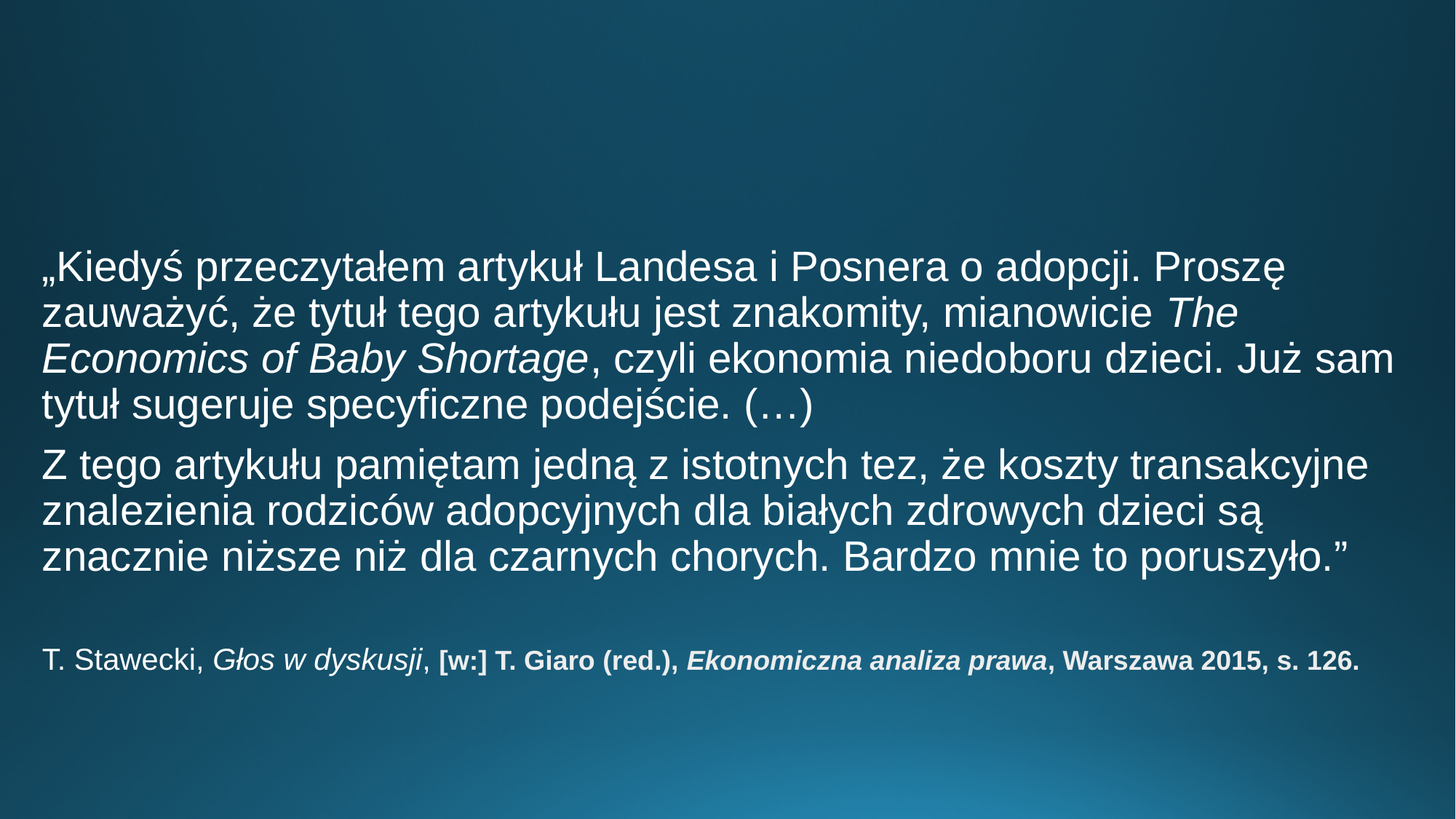

„Kiedyś przeczytałem artykuł Landesa i Posnera o adopcji. Proszę zauważyć, że tytuł tego artykułu jest znakomity, mianowicie The Economics of Baby Shortage, czyli ekonomia niedoboru dzieci. Już sam tytuł sugeruje specyficzne podejście. (…)
Z tego artykułu pamiętam jedną z istotnych tez, że koszty transakcyjne znalezienia rodziców adopcyjnych dla białych zdrowych dzieci są znacznie niższe niż dla czarnych chorych. Bardzo mnie to poruszyło.”

T. Stawecki, Głos w dyskusji, [w:] T. Giaro (red.), Ekonomiczna analiza prawa, Warszawa 2015, s. 126.